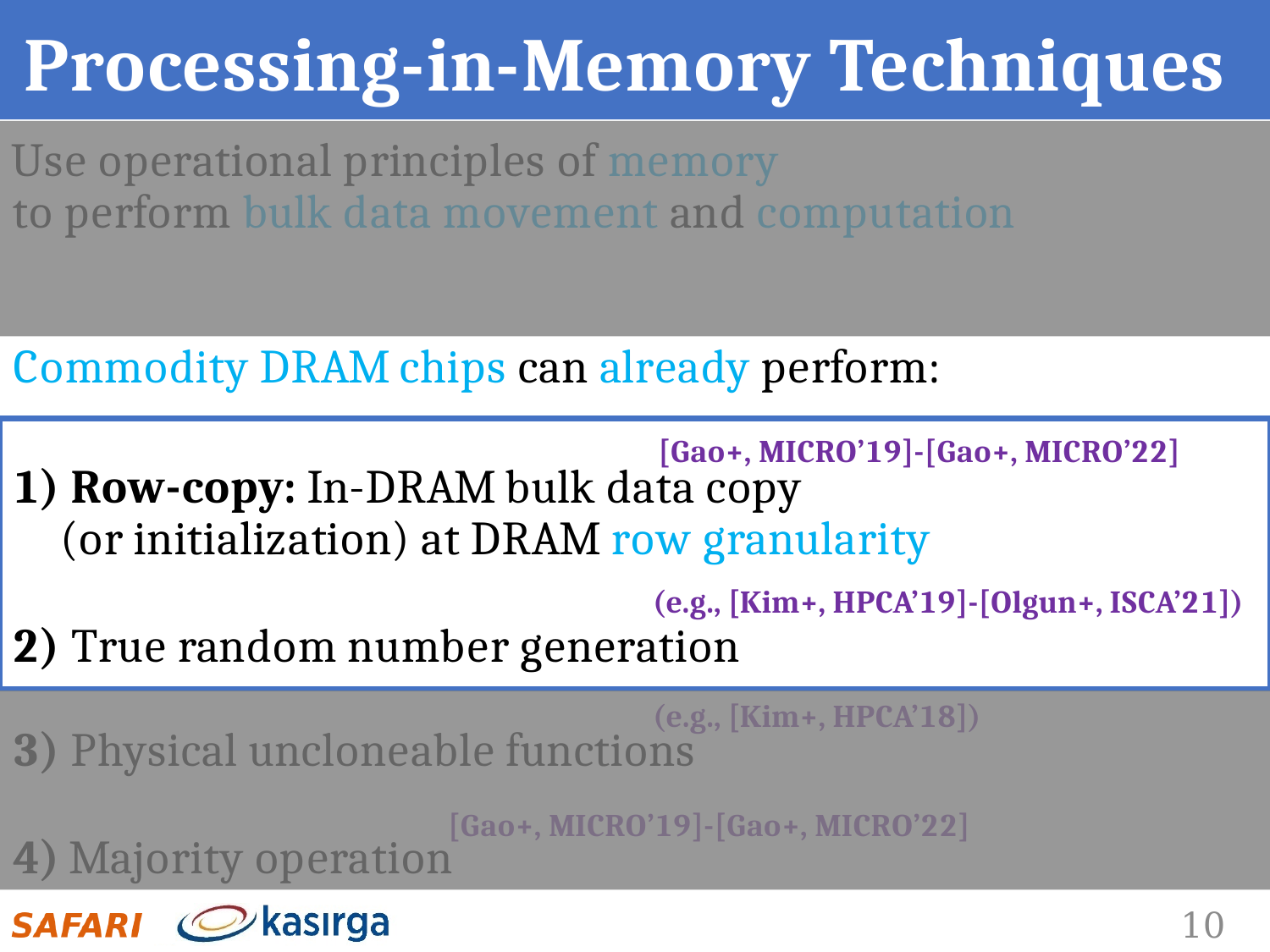

# Processing-in-Memory Techniques

Use operational principles of memory
to perform bulk data movement and computation

Commodity DRAM chips can already perform:
 Row-copy: In-DRAM bulk data copy
(or initialization) at DRAM row granularity

 True random number generation
 Physical uncloneable functions

 Majority operation

[Gao+, MICRO’19]-[Gao+, MICRO’22]
(e.g., [Kim+, HPCA’19]-[Olgun+, ISCA’21])

(e.g., [Kim+, HPCA’18])

[Gao+, MICRO’19]-[Gao+, MICRO’22]